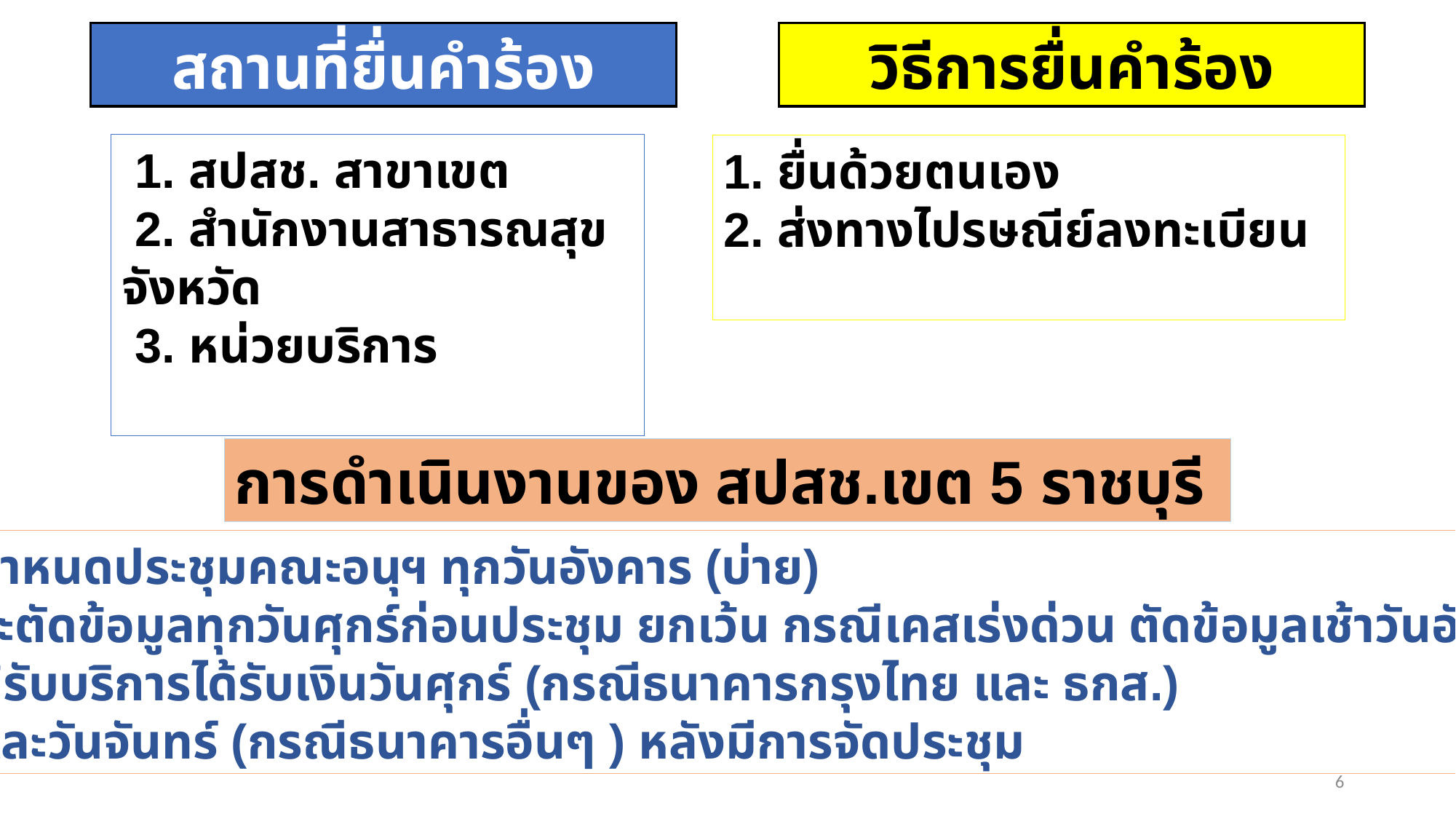

สถานที่ยื่นคำร้อง
วิธีการยื่นคำร้อง
 1. สปสช. สาขาเขต
 2. สำนักงานสาธารณสุขจังหวัด
 3. หน่วยบริการ

1. ยื่นด้วยตนเอง
2. ส่งทางไปรษณีย์ลงทะเบียน

การดำเนินงานของ สปสช.เขต 5 ราชบุรี
1. กำหนดประชุมคณะอนุฯ ทุกวันอังคาร (บ่าย)
2. จะตัดข้อมูลทุกวันศุกร์ก่อนประชุม ยกเว้น กรณีเคสเร่งด่วน ตัดข้อมูลเช้าวันอังคาร
3. ผู้รับบริการได้รับเงินวันศุกร์ (กรณีธนาคารกรุงไทย และ ธกส.)
    และวันจันทร์ (กรณีธนาคารอื่นๆ ) หลังมีการจัดประชุม
6